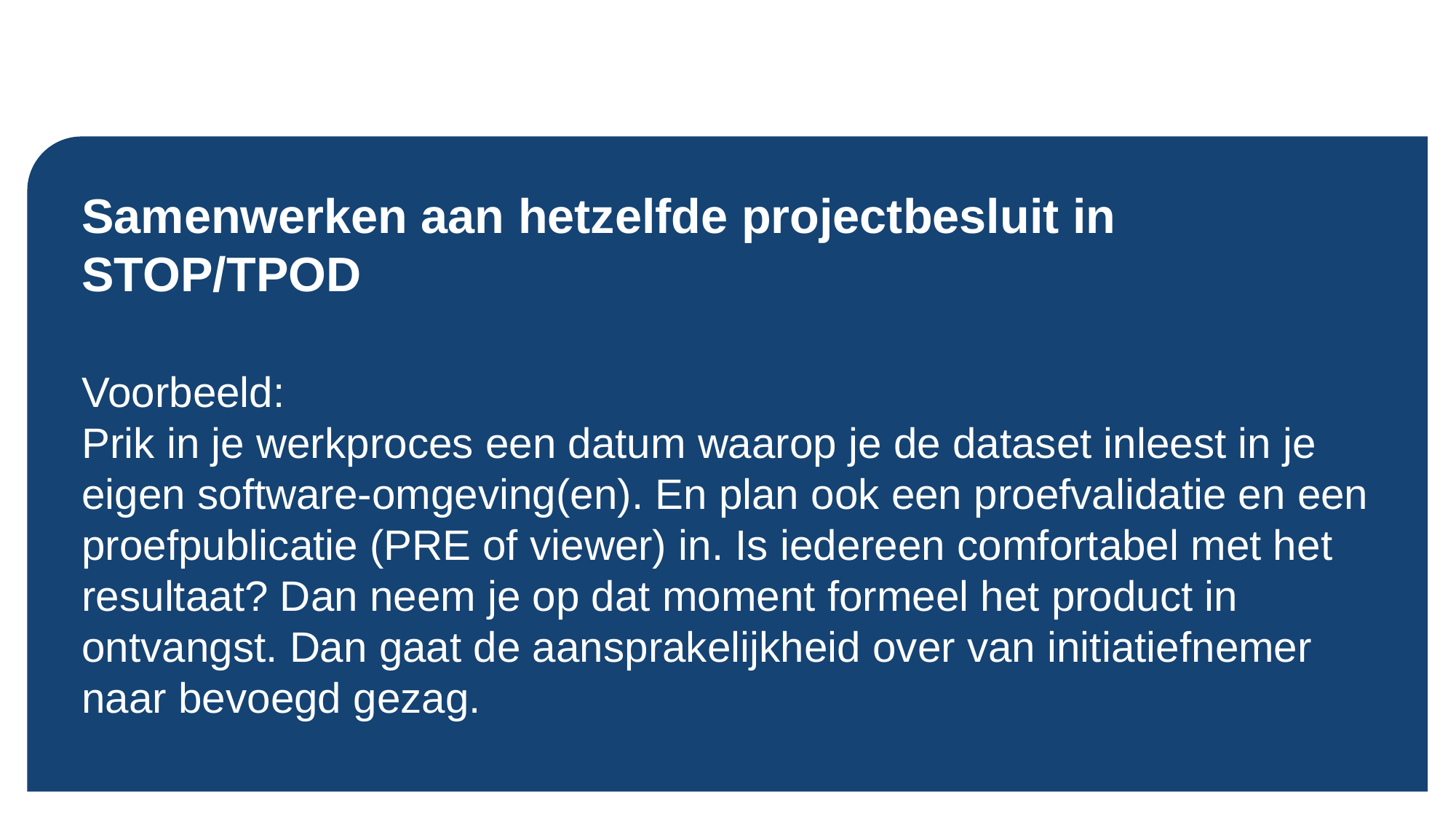

Samenwerken aan hetzelfde projectbesluit in STOP/TPOD

Voorbeeld:
Prik in je werkproces een datum waarop je de dataset inleest in je eigen software-omgeving(en). En plan ook een proefvalidatie en een proefpublicatie (PRE of viewer) in. Is iedereen comfortabel met het resultaat? Dan neem je op dat moment formeel het product in ontvangst. Dan gaat de aansprakelijkheid over van initiatiefnemer naar bevoegd gezag.